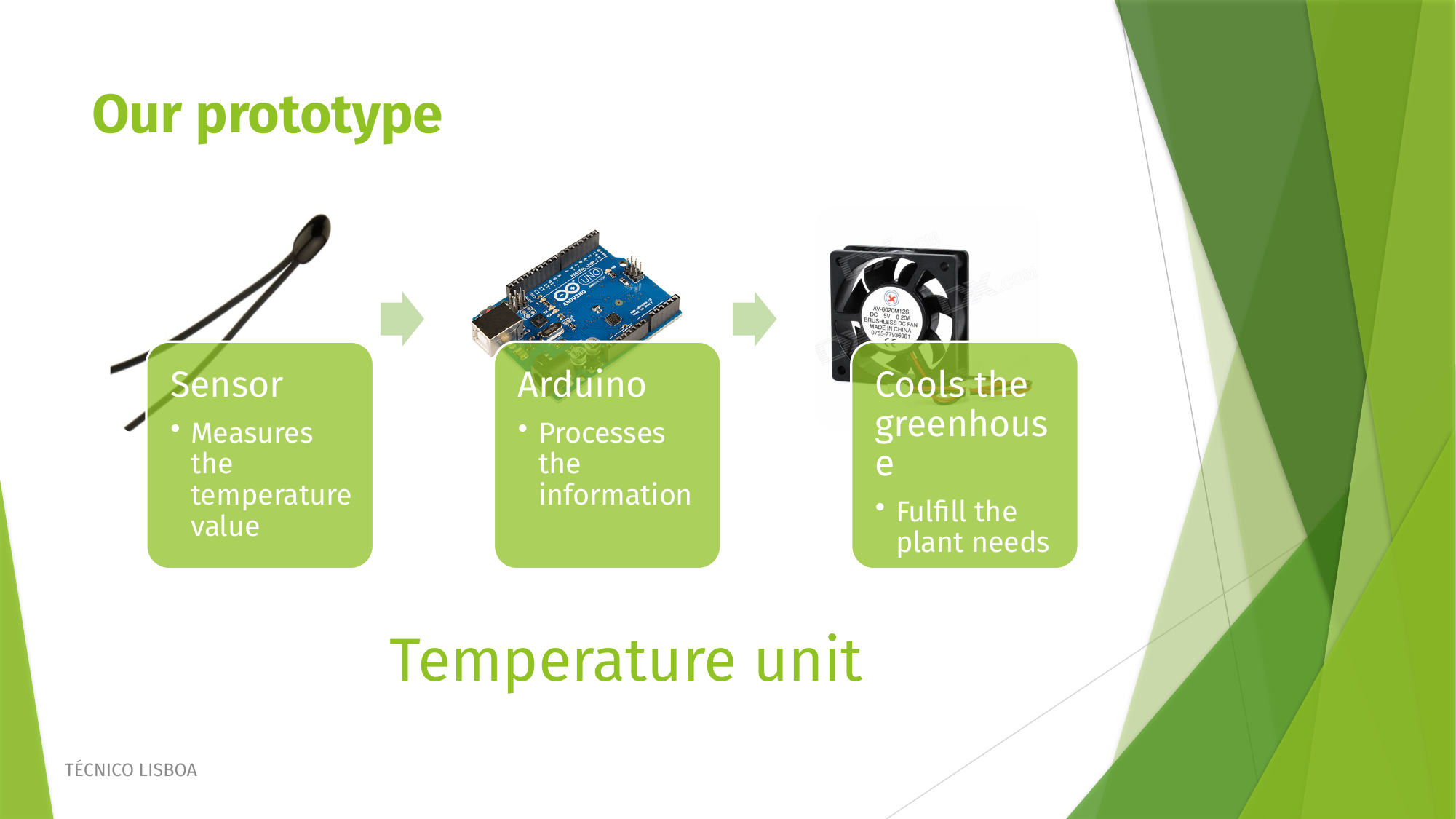

Sensor
Measures the temperature value

Arduino
Processes the information

Cools the greenhouse
Fulfill the plant needs

# Our prototype
Temperature unit
Técnico Lisboa 																		                       MEEA 2014